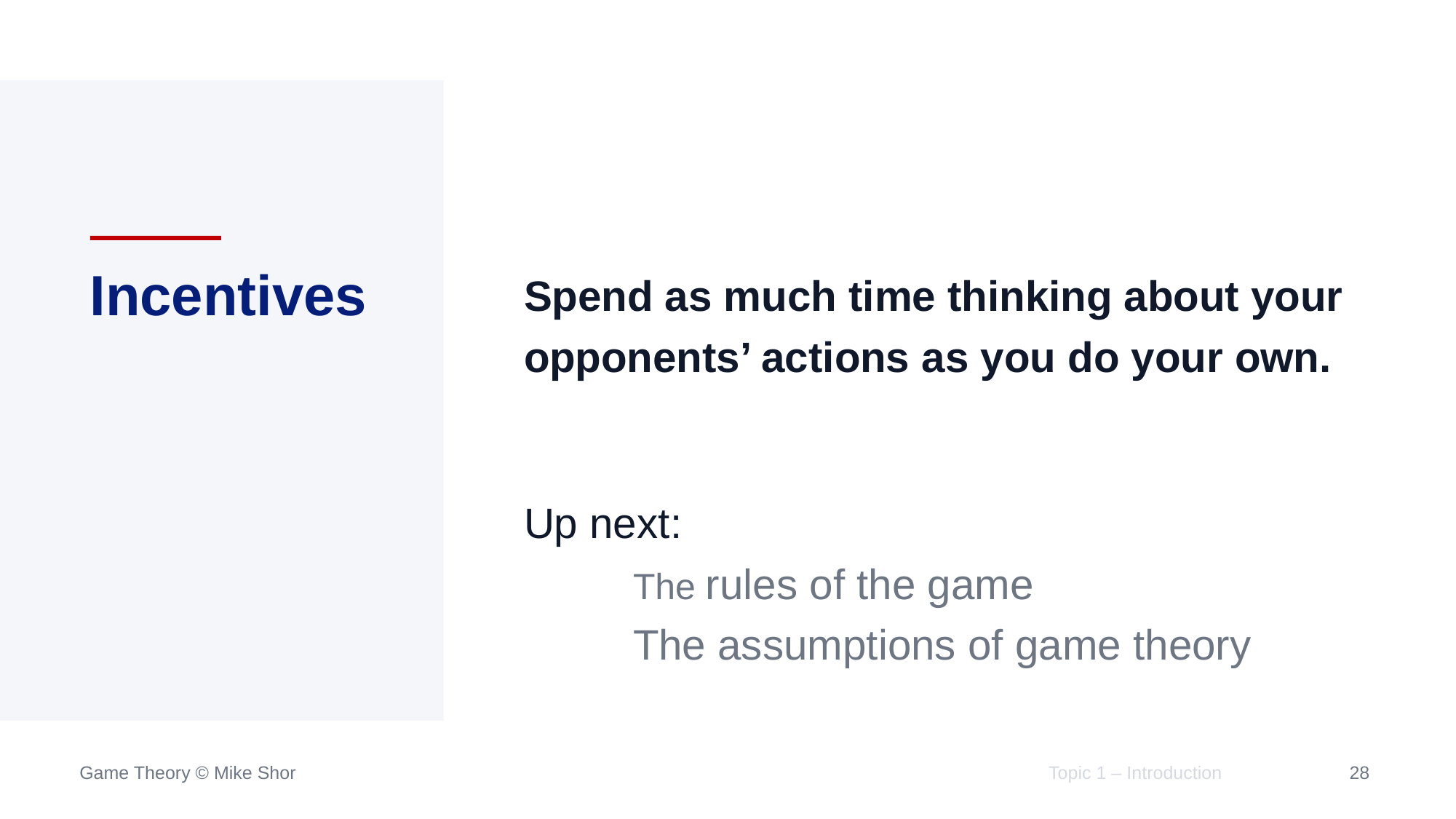

Spend as much time thinking about your opponents’ actions as you do your own.

Up next:
	The rules of the game
	The assumptions of game theory

# Incentives
Topic 1 – Introduction
28